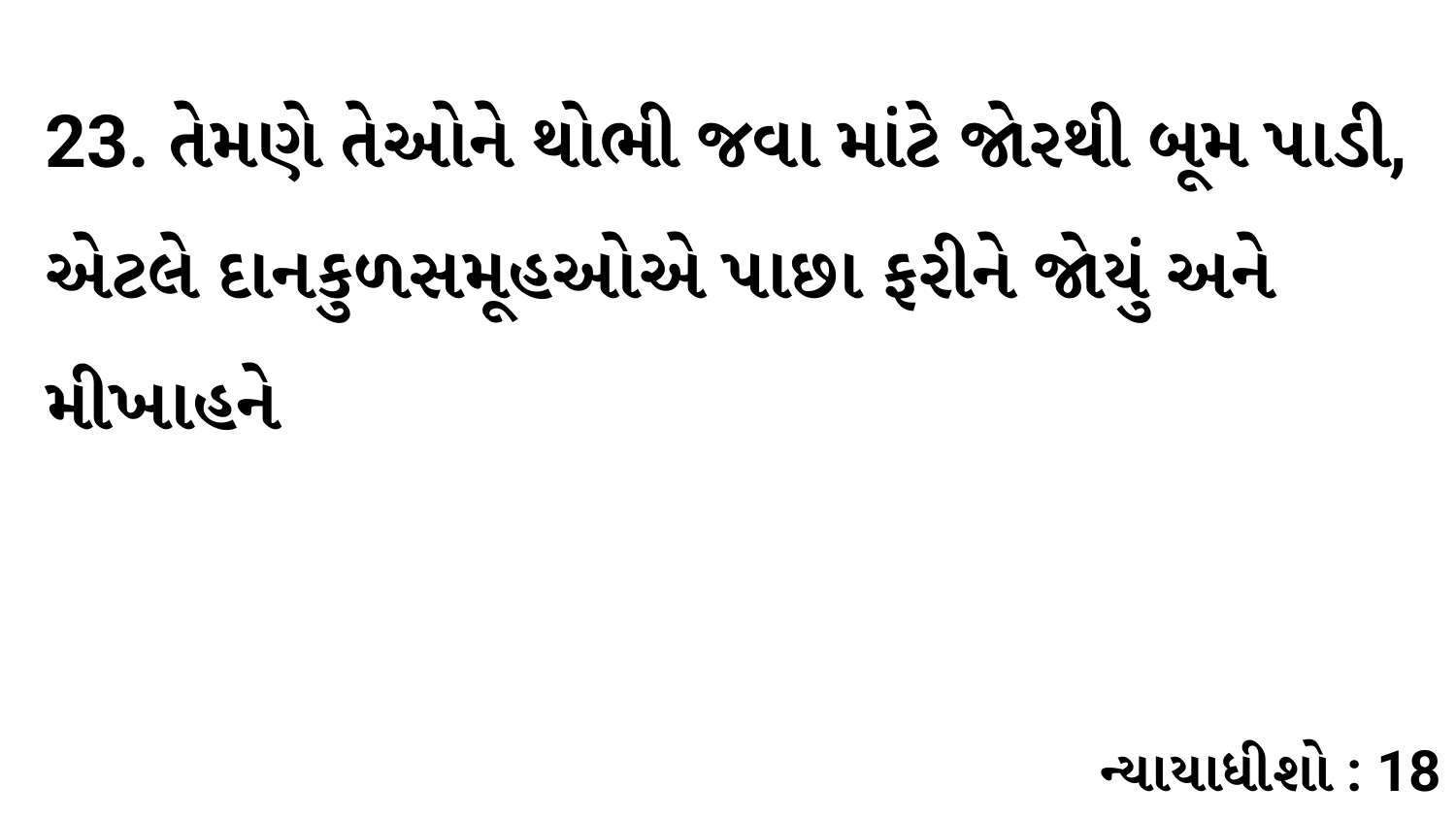

23. તેમણે તેઓને થોભી જવા માંટે જોરથી બૂમ પાડી, એટલે દાનકુળસમૂહઓએ પાછા ફરીને જોયું અને મીખાહને
ન્યાયાધીશો : 18